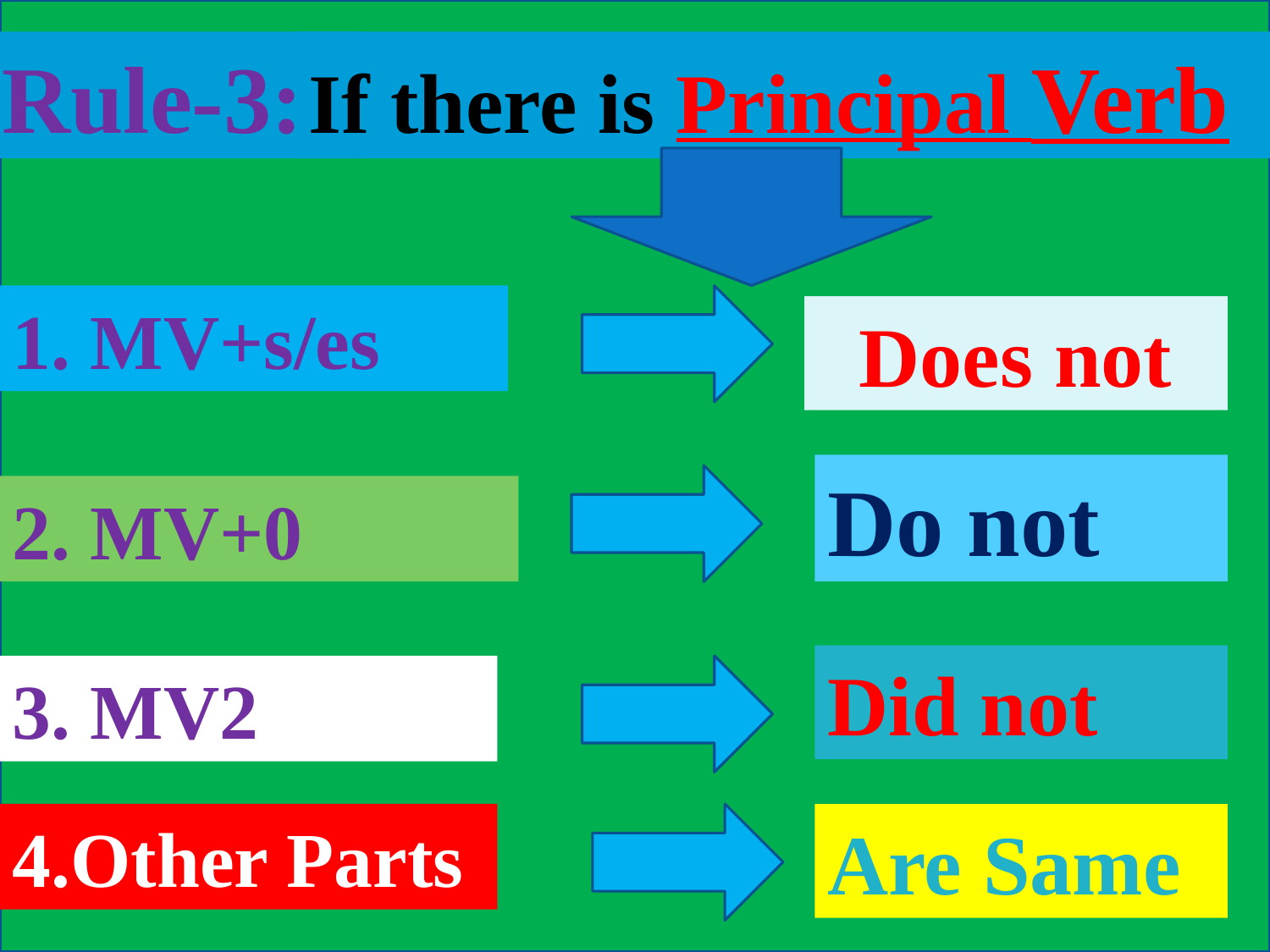

Rule-3:
If there is Principal Verb

1. MV+s/es

  Does not
Do not

2. MV+0
Did not
3. MV2

4.Other Parts

Are Same